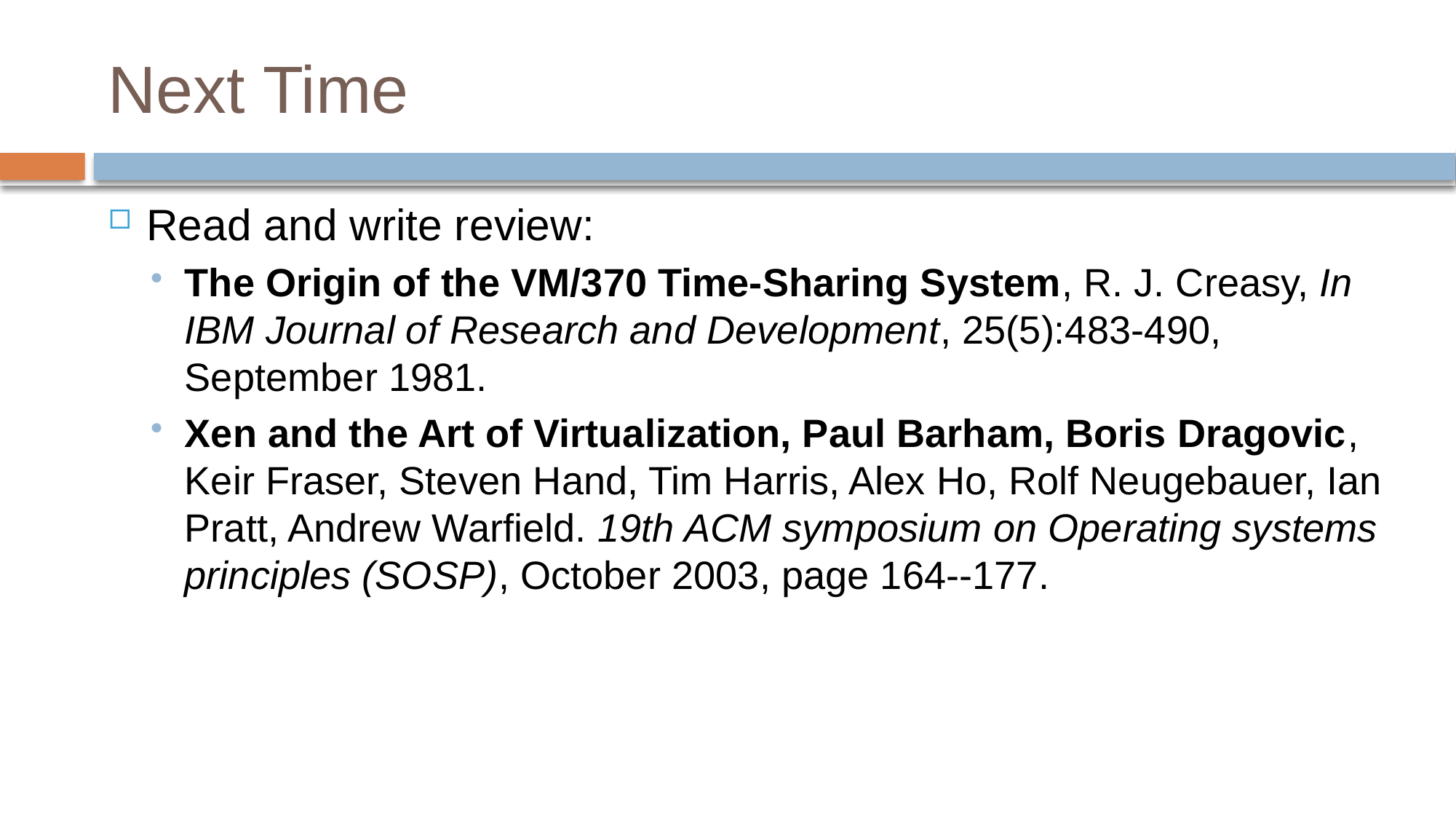

# Next Time
Read and write review:
The Origin of the VM/370 Time-Sharing System, R. J. Creasy, In IBM Journal of Research and Development, 25(5):483-490, September 1981.
Xen and the Art of Virtualization, Paul Barham, Boris Dragovic, Keir Fraser, Steven Hand, Tim Harris, Alex Ho, Rolf Neugebauer, Ian Pratt, Andrew Warfield. 19th ACM symposium on Operating systems principles (SOSP), October 2003, page 164--177.